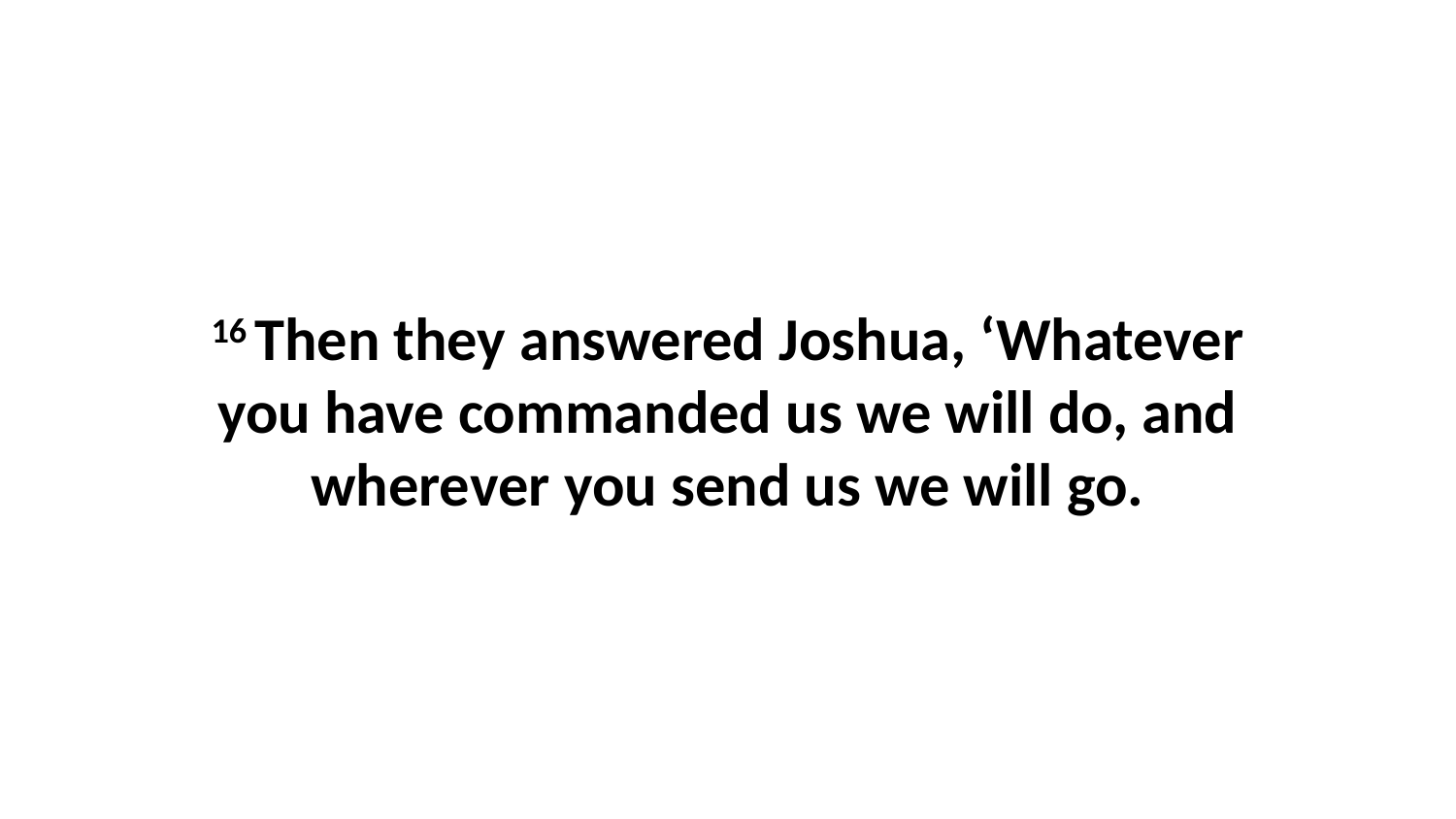

16 Then they answered Joshua, ‘Whatever you have commanded us we will do, and wherever you send us we will go.